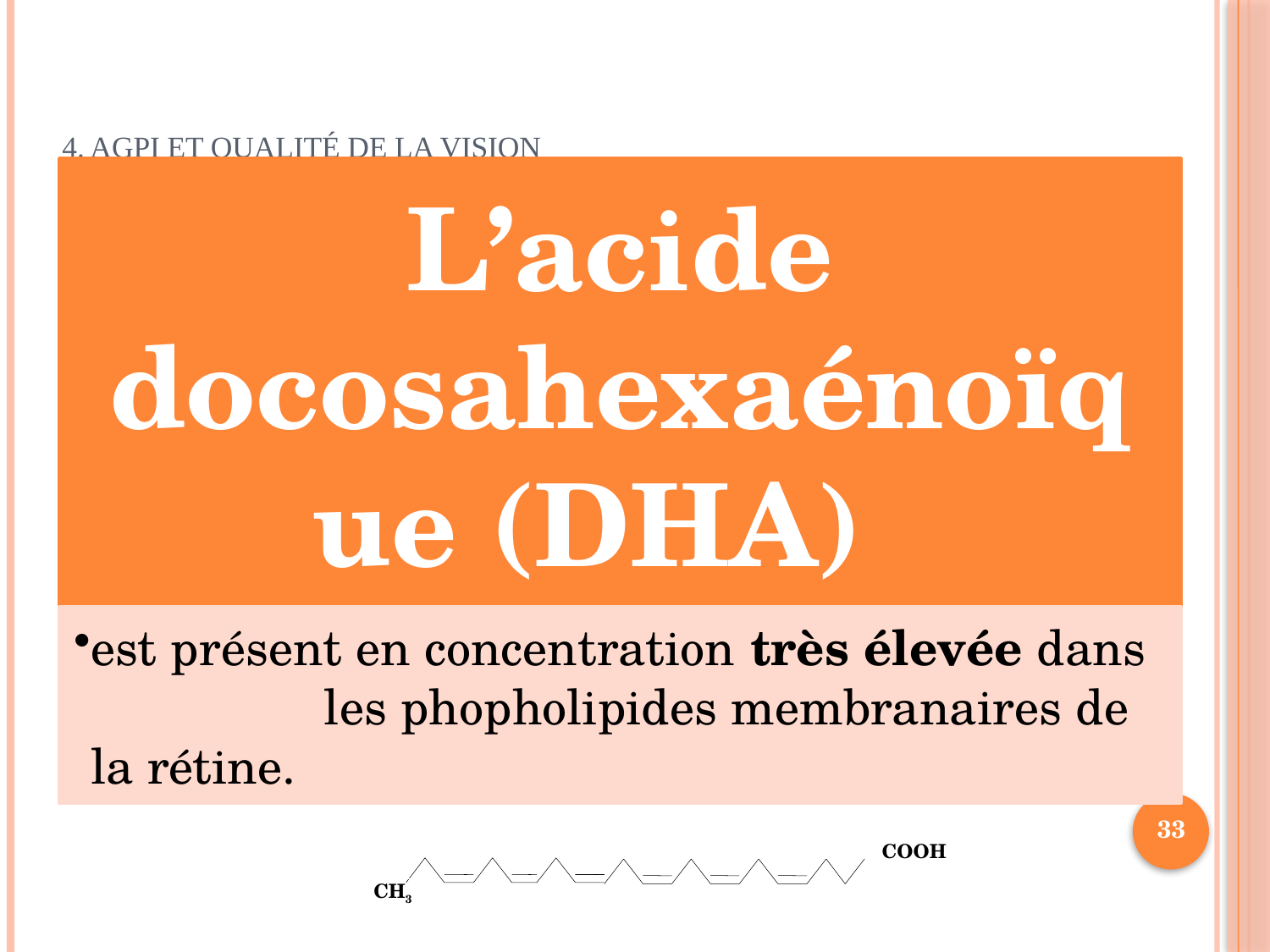

# 4. AGPI et qualité de la vision
L’acide docosahexaénoïque (DHA)
est présent en concentration très élevée dans                   les phopholipides membranaires de la rétine.
33
COOH

CH3